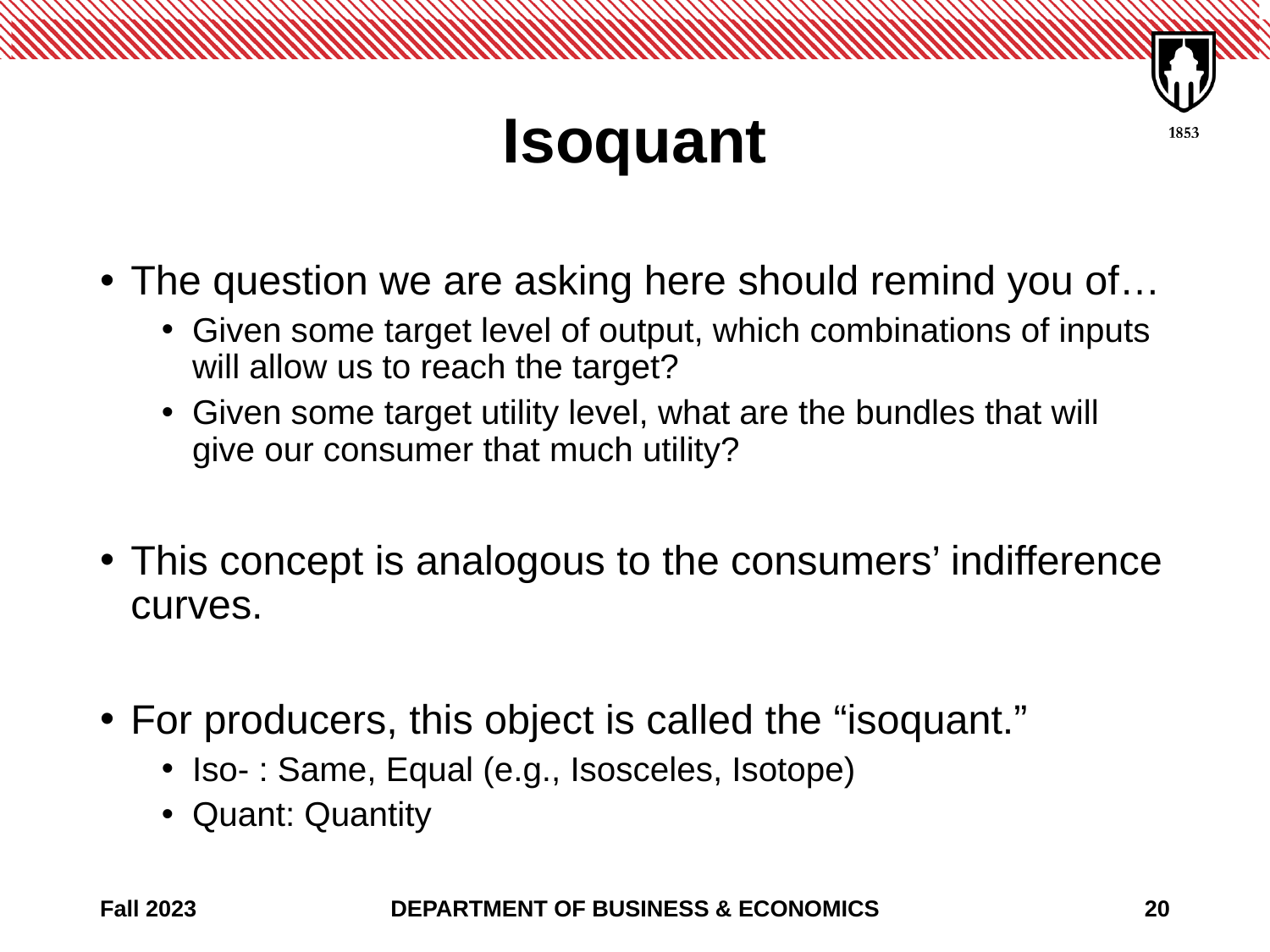

# Isoquant
The question we are asking here should remind you of…
Given some target level of output, which combinations of inputs will allow us to reach the target?
Given some target utility level, what are the bundles that will give our consumer that much utility?

This concept is analogous to the consumers’ indifference curves.

For producers, this object is called the “isoquant.”
Iso- : Same, Equal (e.g., Isosceles, Isotope)
Quant: Quantity
Fall 2023
DEPARTMENT OF BUSINESS & ECONOMICS
20